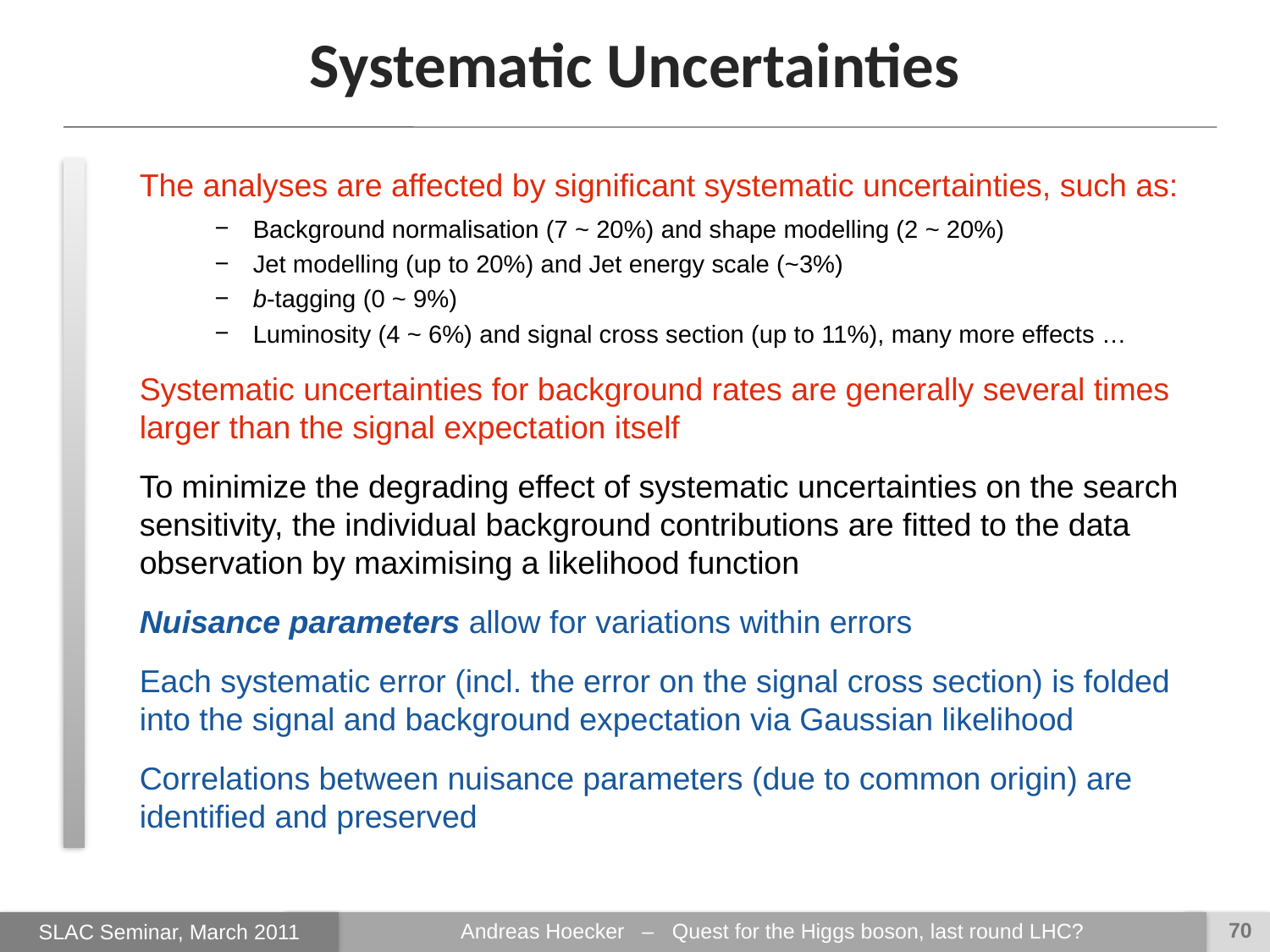

Systematic Uncertainties

The analyses are affected by significant systematic uncertainties, such as:
Background normalisation (7 ~ 20%) and shape modelling (2 ~ 20%)
Jet modelling (up to 20%) and Jet energy scale (~3%)
b-tagging (0 ~ 9%)
Luminosity (4 ~ 6%) and signal cross section (up to 11%), many more effects …
Systematic uncertainties for background rates are generally several times larger than the signal expectation itself
To minimize the degrading effect of systematic uncertainties on the search sensitivity, the individual background contributions are fitted to the data observation by maximising a likelihood function
Nuisance parameters allow for variations within errors
Each systematic error (incl. the error on the signal cross section) is folded into the signal and background expectation via Gaussian likelihood
Correlations between nuisance parameters (due to common origin) are identified and preserved